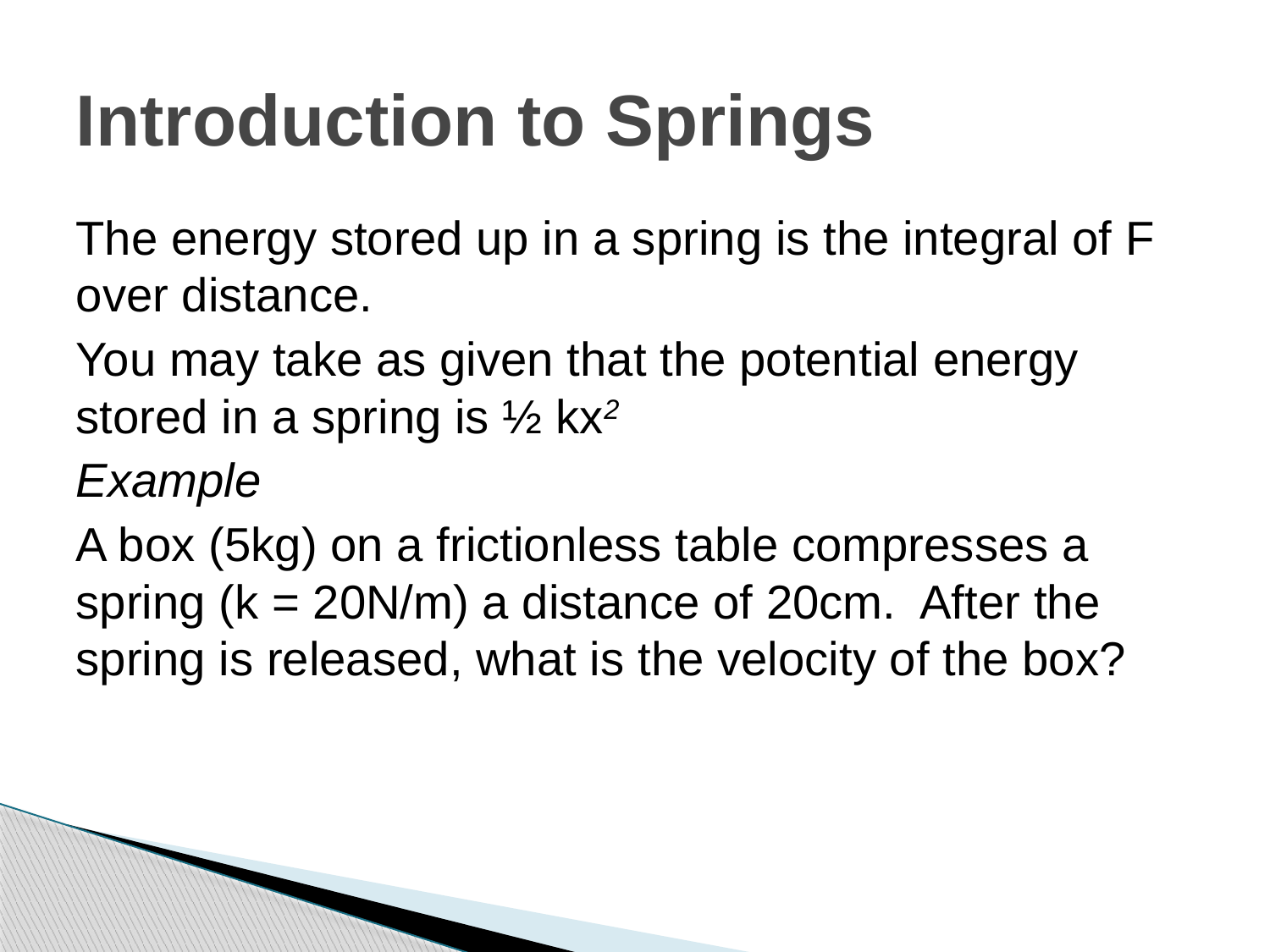

# Introduction to Springs
The energy stored up in a spring is the integral of F over distance.
You may take as given that the potential energy stored in a spring is ½ kx2
Example
A box (5kg) on a frictionless table compresses a  spring (k = 20N/m) a distance of 20cm.  After the spring is released, what is the velocity of the box?